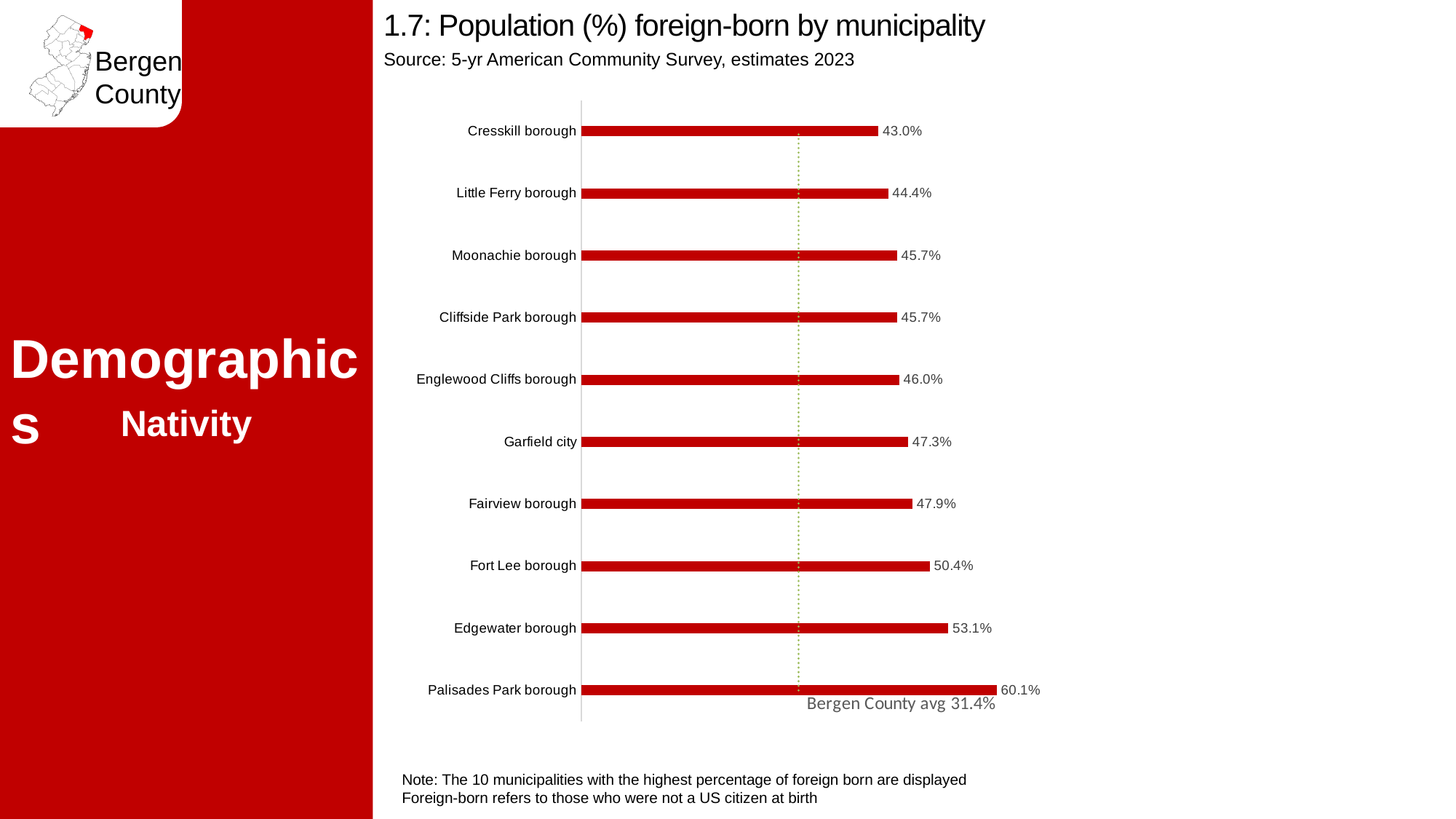

1.7: Population (%) foreign-born by municipality
Source: 5-yr American Community Survey, estimates 2023

### Chart

| Category | % Foreign Born | Bergen County avg 31.4% |
|---|---|---|
| Palisades Park borough | 0.601 | 0.314 |
| Edgewater borough | 0.531 | 0.314 |
| Fort Lee borough | 0.504 | 0.314 |
| Fairview borough | 0.479 | 0.314 |
| Garfield city | 0.473 | 0.314 |
| Englewood Cliffs borough | 0.46 | 0.314 |
| Cliffside Park borough | 0.457 | 0.314 |
| Moonachie borough | 0.457 | 0.314 |
| Little Ferry borough | 0.444 | 0.314 |
| Cresskill borough | 0.43 | 0.314 |
Demographics
Nativity
Note: The 10 municipalities with the highest percentage of foreign born are displayed
Foreign-born refers to those who were not a US citizen at birth